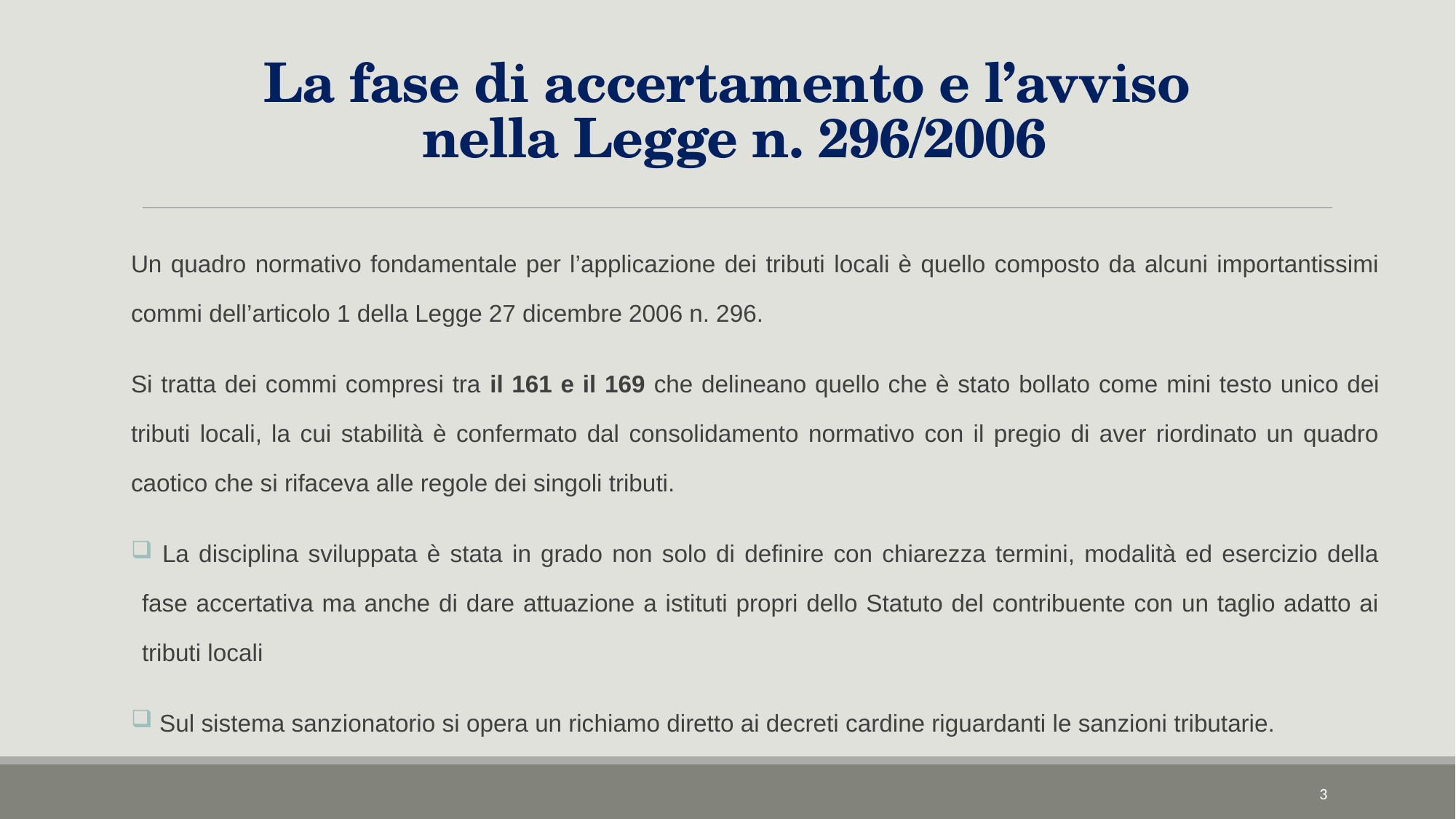

# La fase di accertamento e l’avviso nella Legge n. 296/2006
Un quadro normativo fondamentale per l’applicazione dei tributi locali è quello composto da alcuni importantissimi commi dell’articolo 1 della Legge 27 dicembre 2006 n. 296.
Si tratta dei commi compresi tra il 161 e il 169 che delineano quello che è stato bollato come mini testo unico dei tributi locali, la cui stabilità è confermato dal consolidamento normativo con il pregio di aver riordinato un quadro caotico che si rifaceva alle regole dei singoli tributi.
 La disciplina sviluppata è stata in grado non solo di definire con chiarezza termini, modalità ed esercizio della fase accertativa ma anche di dare attuazione a istituti propri dello Statuto del contribuente con un taglio adatto ai tributi locali
 Sul sistema sanzionatorio si opera un richiamo diretto ai decreti cardine riguardanti le sanzioni tributarie.
3